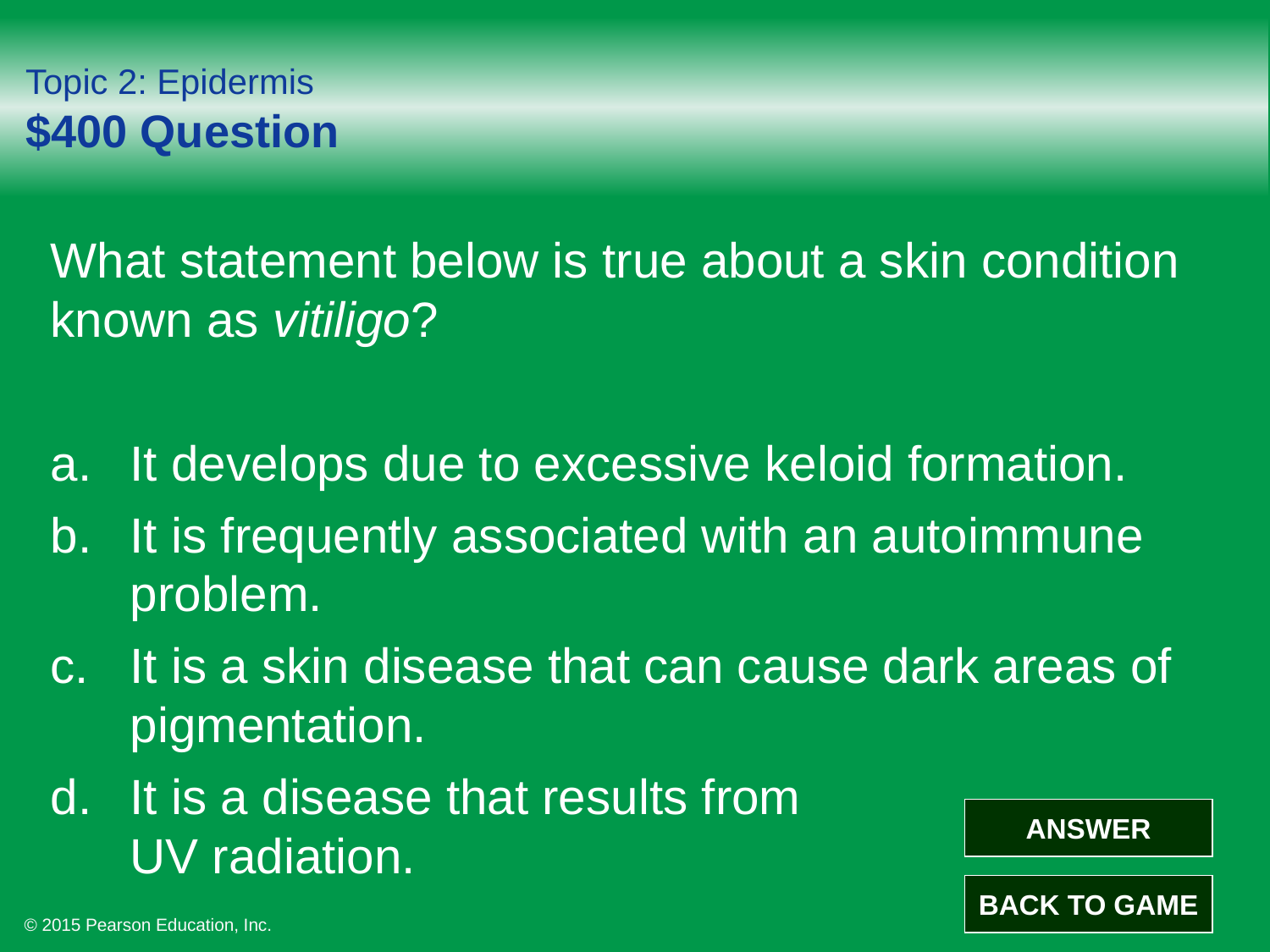

# Topic 2: Epidermis $400 Question
What statement below is true about a skin condition known as vitiligo?

It develops due to excessive keloid formation.
It is frequently associated with an autoimmune problem.
It is a skin disease that can cause dark areas of pigmentation.
It is a disease that results from
UV radiation.
ANSWER
BACK TO GAME